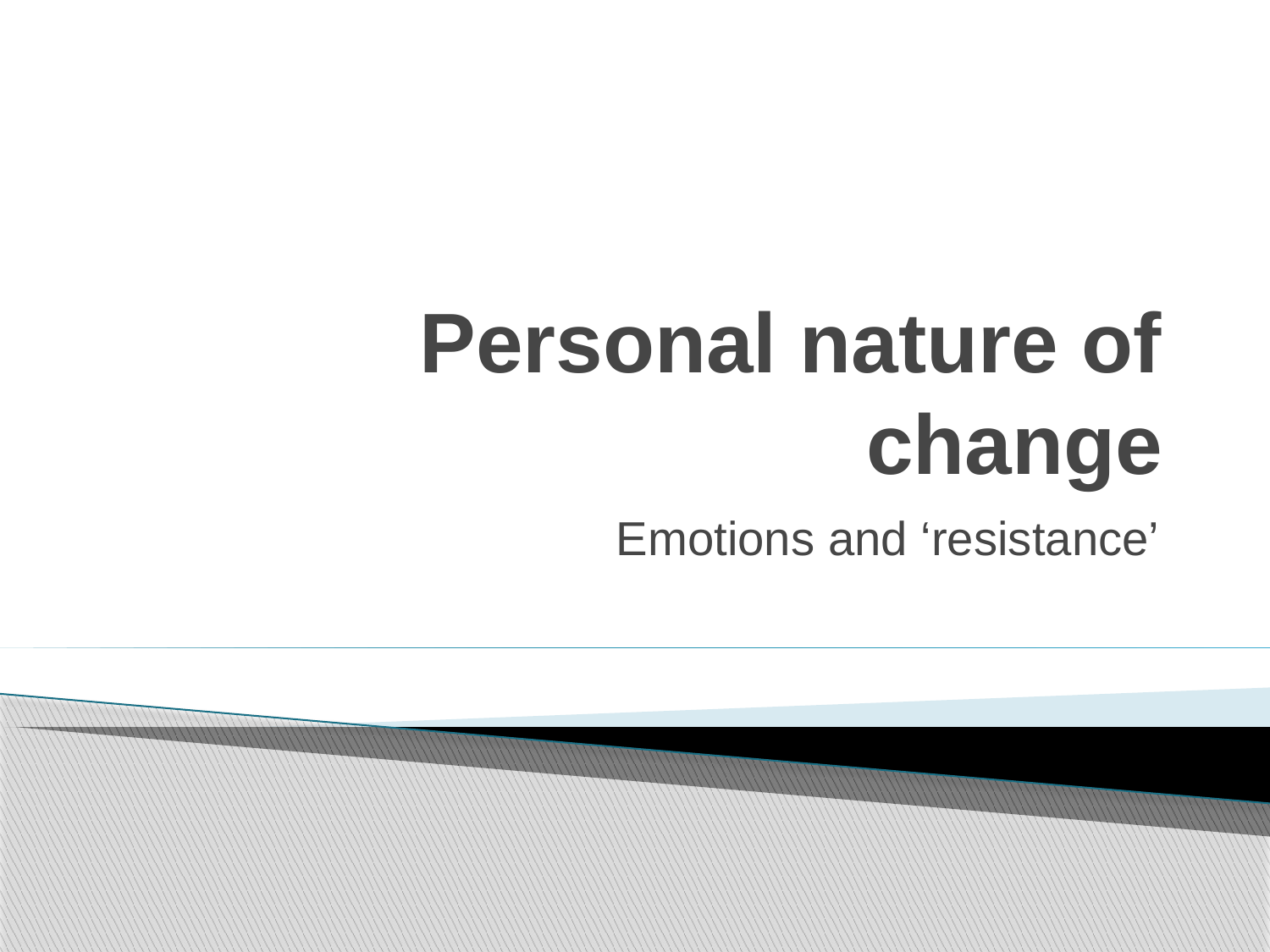

# Personal nature of change
Emotions and ‘resistance’